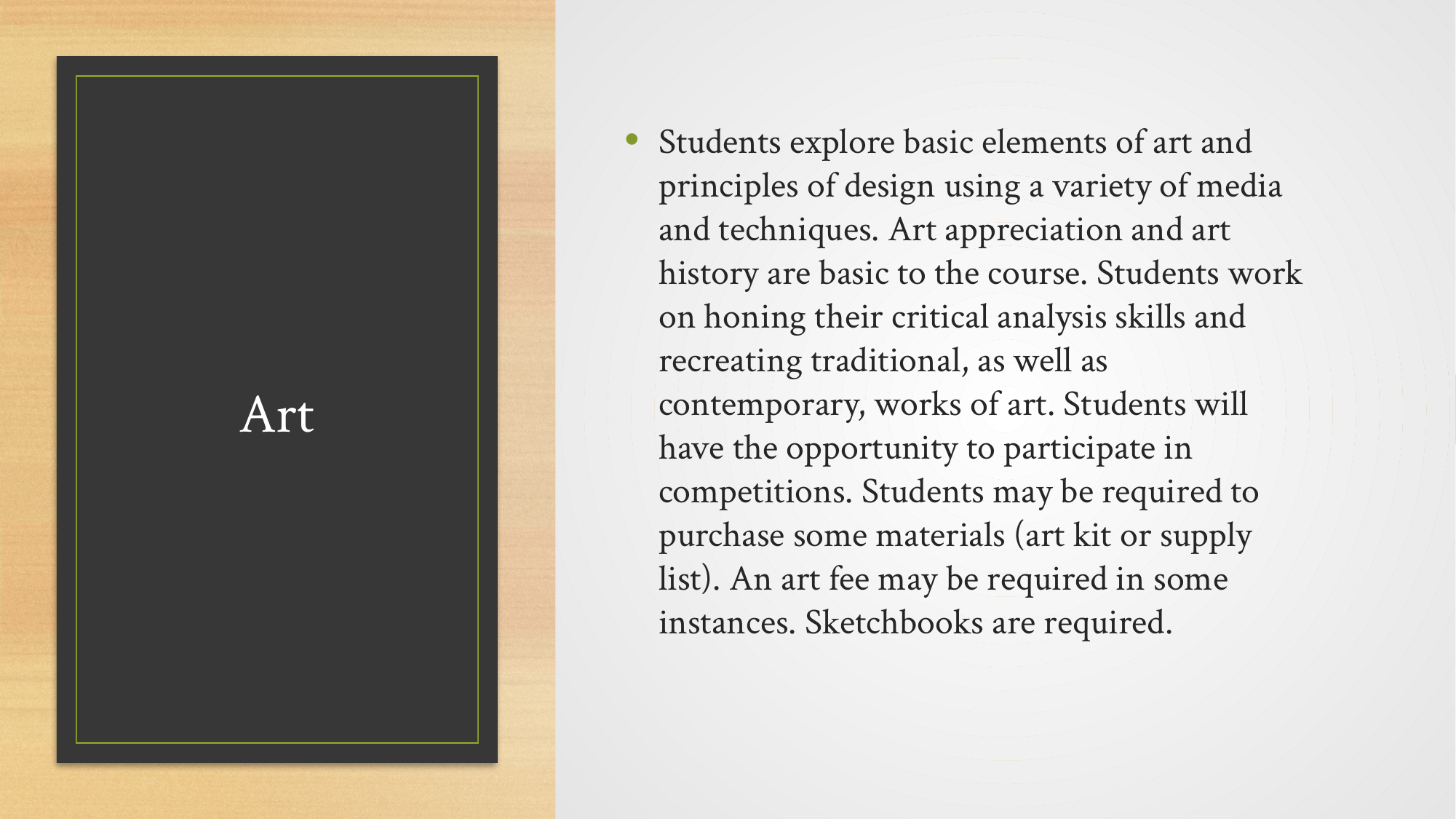

Students explore basic elements of art and principles of design using a variety of media and techniques. Art appreciation and art history are basic to the course. Students work on honing their critical analysis skills and recreating traditional, as well as contemporary, works of art. Students will have the opportunity to participate in competitions. Students may be required to purchase some materials (art kit or supply list). An art fee may be required in some instances. Sketchbooks are required.

# Art